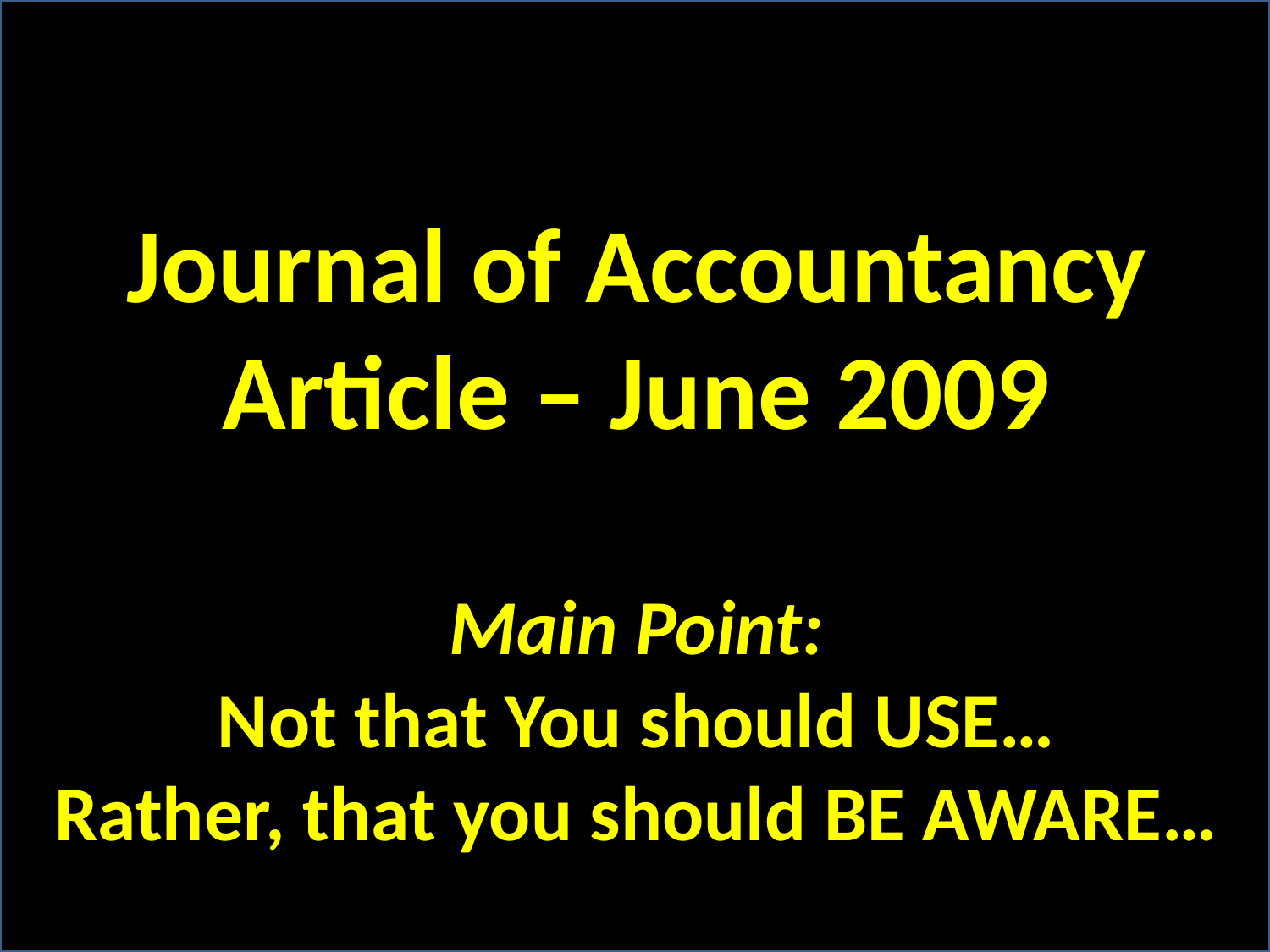

Journal of Accountancy Article – June 2009

Main Point:
Not that You should USE…
Rather, that you should BE AWARE…